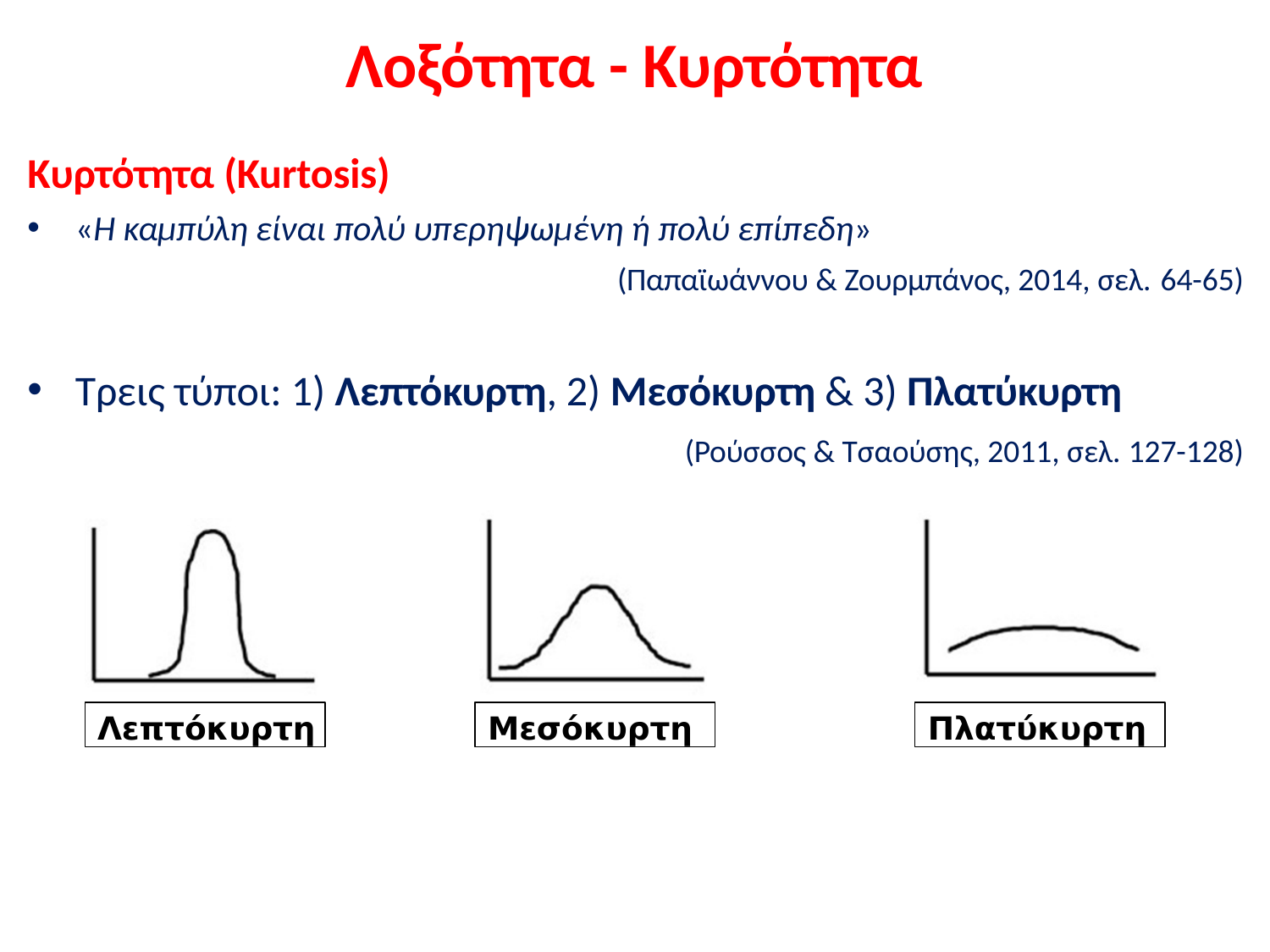

# Λοξότητα - Κυρτότητα
Κυρτότητα (Kurtosis)
«Η καμπύλη είναι πολύ υπερηψωμένη ή πολύ επίπεδη»
(Παπαϊωάννου & Ζουρμπάνος, 2014, σελ. 64-65)

Τρεις τύποι: 1) Λεπτόκυρτη, 2) Μεσόκυρτη & 3) Πλατύκυρτη
(Ρούσσος & Τσαούσης, 2011, σελ. 127-128)

Λεπτόκυρτη
Μεσόκυρτη
Πλατύκυρτη